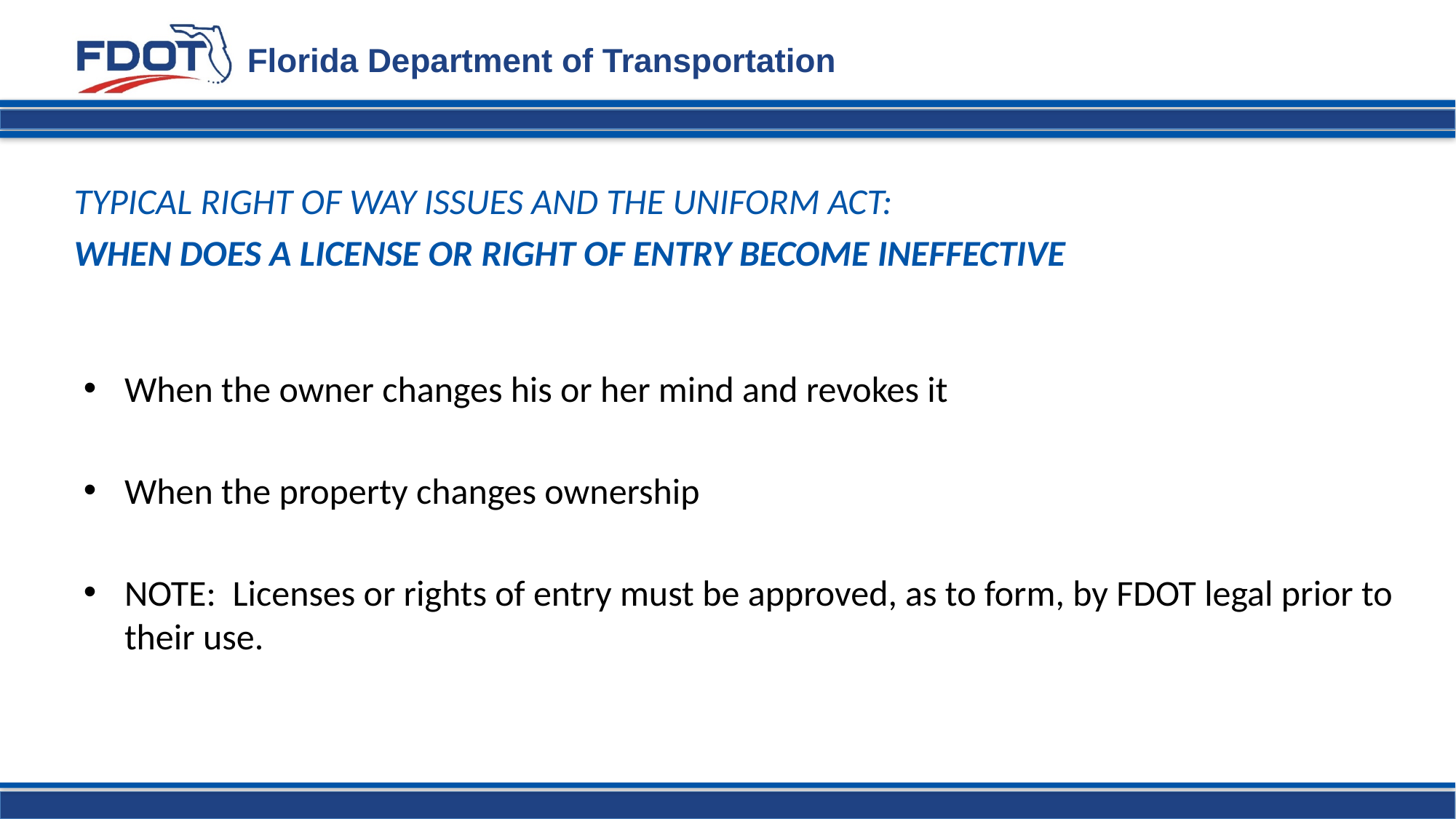

TYPICAL RIGHT OF WAY ISSUES AND THE UNIFORM ACT:
WHEN DOES A LICENSE OR RIGHT OF ENTRY BECOME INEFFECTIVE

When the owner changes his or her mind and revokes it

When the property changes ownership

NOTE:  Licenses or rights of entry must be approved, as to form, by FDOT legal prior to their use.